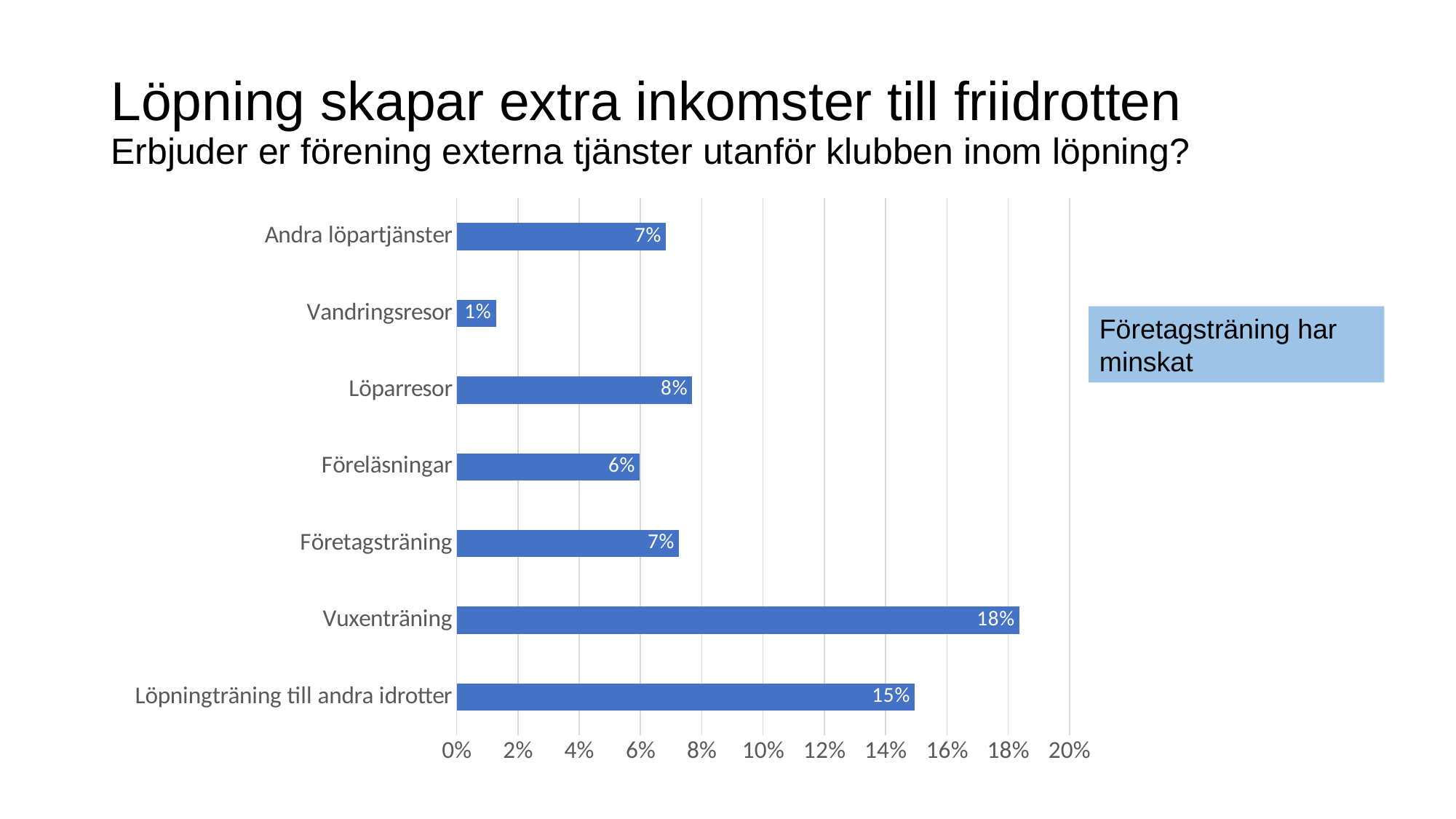

# Löpning skapar extra inkomster till friidrotten Erbjuder er förening externa tjänster utanför klubben inom löpning?

### Chart

| Category |  |
|---|---|
| Löpningträning till andra idrotter | 0.14957264957264957 |
| Vuxenträning | 0.18376068376068377 |
| Företagsträning | 0.07264957264957266 |
| Föreläsningar | 0.05982905982905983 |
| Löparresor | 0.07692307692307693 |
| Vandringsresor | 0.01282051282051282 |
| Andra löpartjänster | 0.06837606837606838 |
Företagsträning har minskat